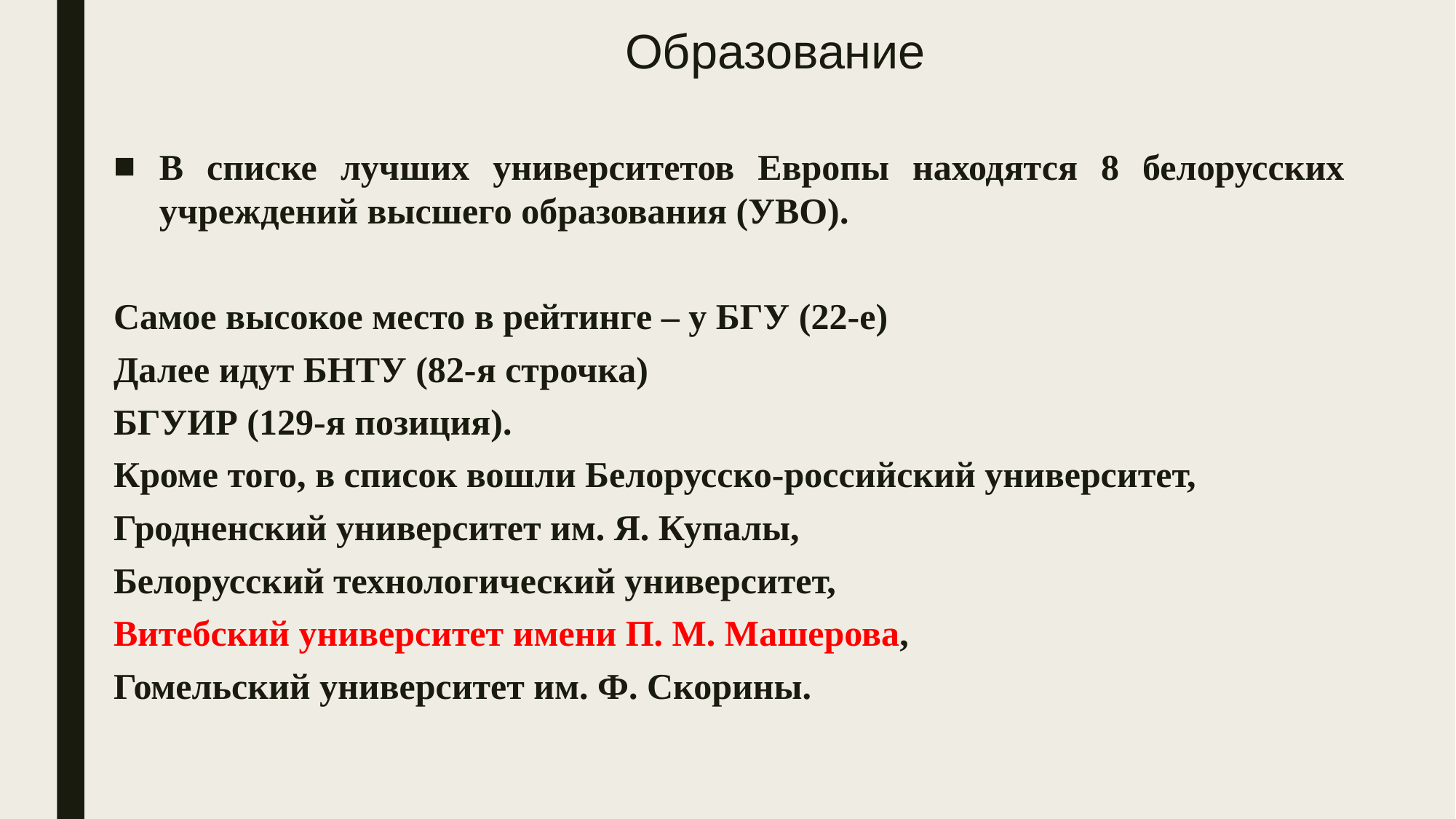

# Образование

В списке лучших университетов Европы находятся 8 белорусских учреждений высшего образования (УВО).

Самое высокое место в рейтинге – у БГУ (22-е)
Далее идут БНТУ (82-я строчка)
БГУИР (129-я позиция).
Кроме того, в список вошли Белорусско-российский университет,
Гродненский университет им. Я. Купалы,
Белорусский технологический университет,
Витебский университет имени П. М. Машерова,
Гомельский университет им. Ф. Скорины.